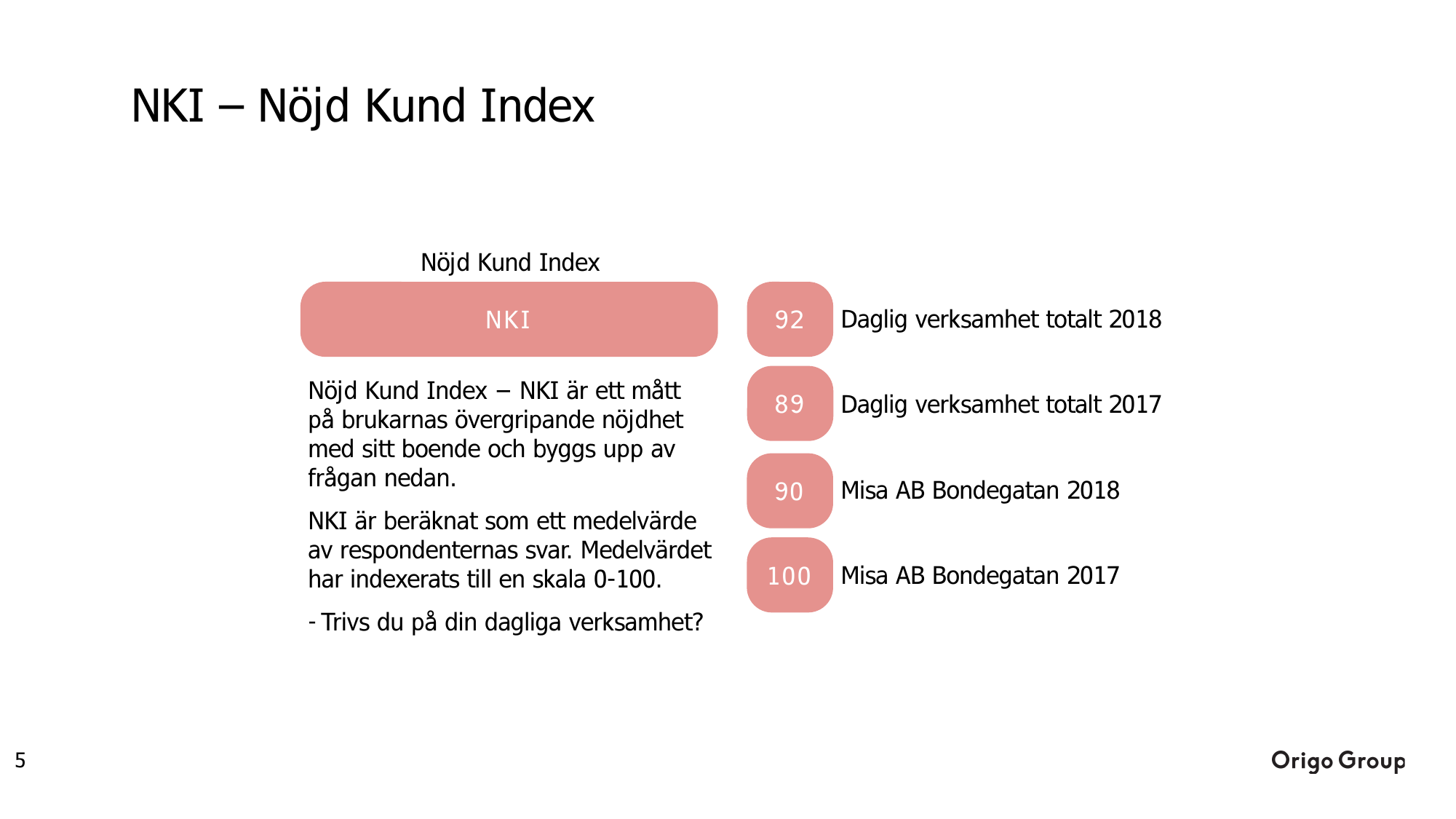

# NKI – Nöjd Kund Index
Nöjd Kund Index

Nöjd Kund Index − NKI är ett mått på brukarnas övergripande nöjdhet med sitt boende och byggs upp av frågan nedan.
NKI är beräknat som ett medelvärde av respondenternas svar. Medelvärdet har indexerats till en skala 0-100.
Trivs du på din dagliga verksamhet?
NKI
92
Daglig verksamhet totalt 2018

Daglig verksamhet totalt 2017

Misa AB Bondegatan 2018

Misa AB Bondegatan 2017

89
90
100